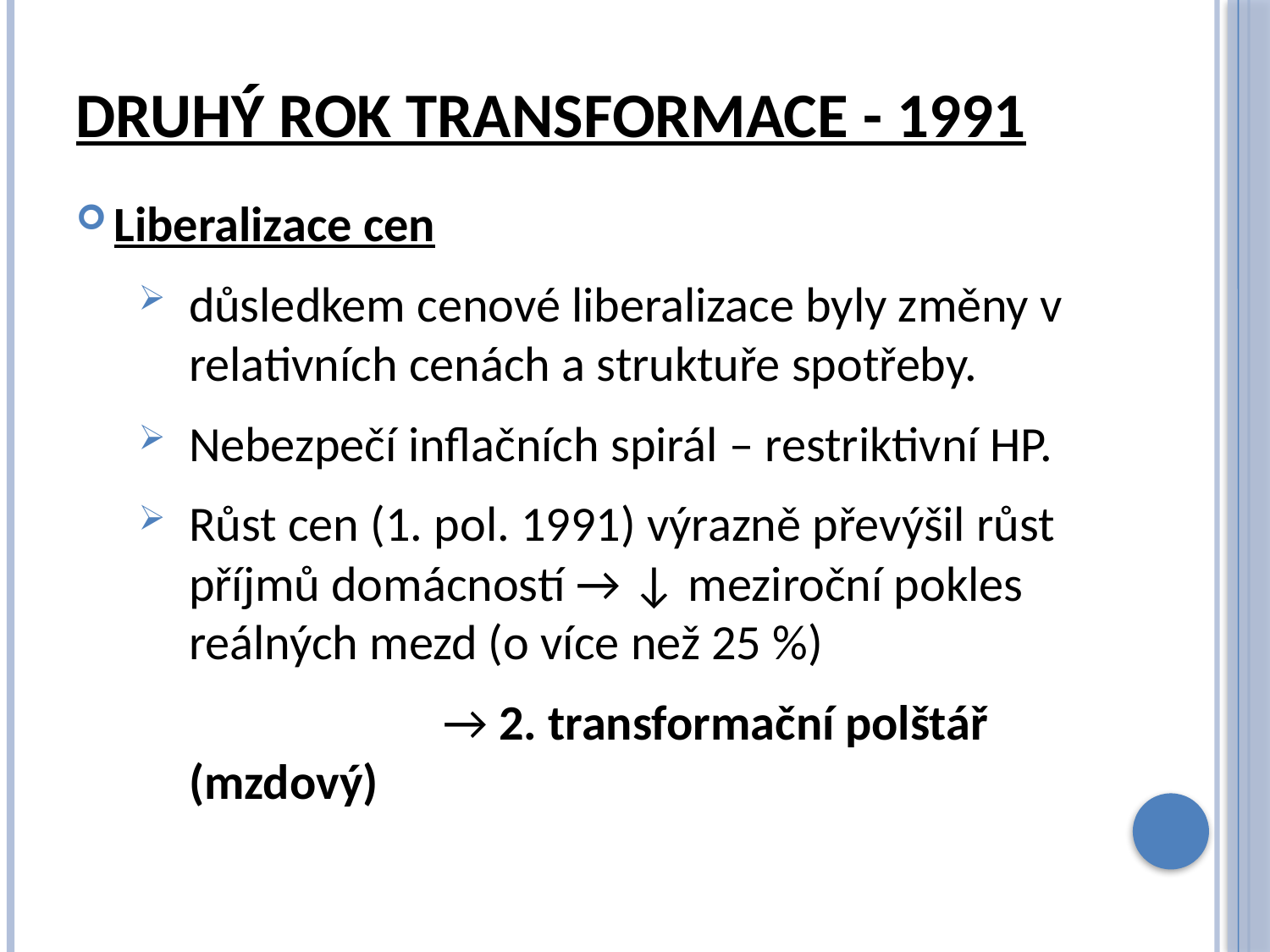

# Druhý rok transformace - 1991
Liberalizace cen
důsledkem cenové liberalizace byly změny v relativních cenách a struktuře spotřeby.
Nebezpečí inflačních spirál – restriktivní HP.
Růst cen (1. pol. 1991) výrazně převýšil růst příjmů domácností → ↓ meziroční pokles reálných mezd (o více než 25 %)
			→ 2. transformační polštář (mzdový)